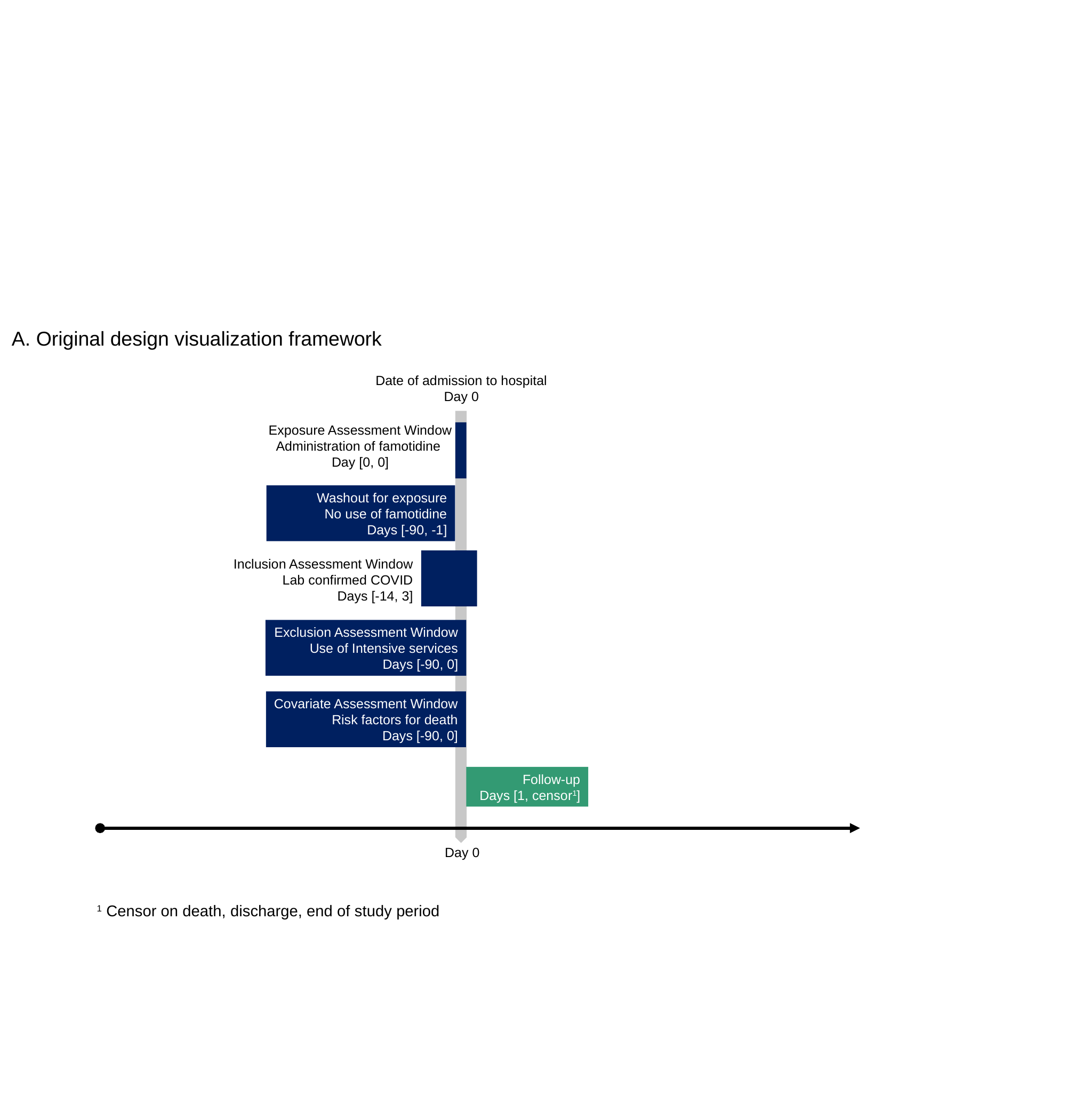

A. Original design visualization framework
Date of admission to hospital
Day 0
Exposure Assessment Window
Administration of famotidine
Day [0, 0]

Washout for exposure
No use of famotidine
Days [-90, -1]

Inclusion Assessment Window
Lab confirmed COVID
 Days [-14, 3]

Exclusion Assessment Window
Use of Intensive services
Days [-90, 0]

Covariate Assessment Window
Risk factors for death
Days [-90, 0]
Follow-up
Days [1, censor1]
Day 0
1 Censor on death, discharge, end of study period